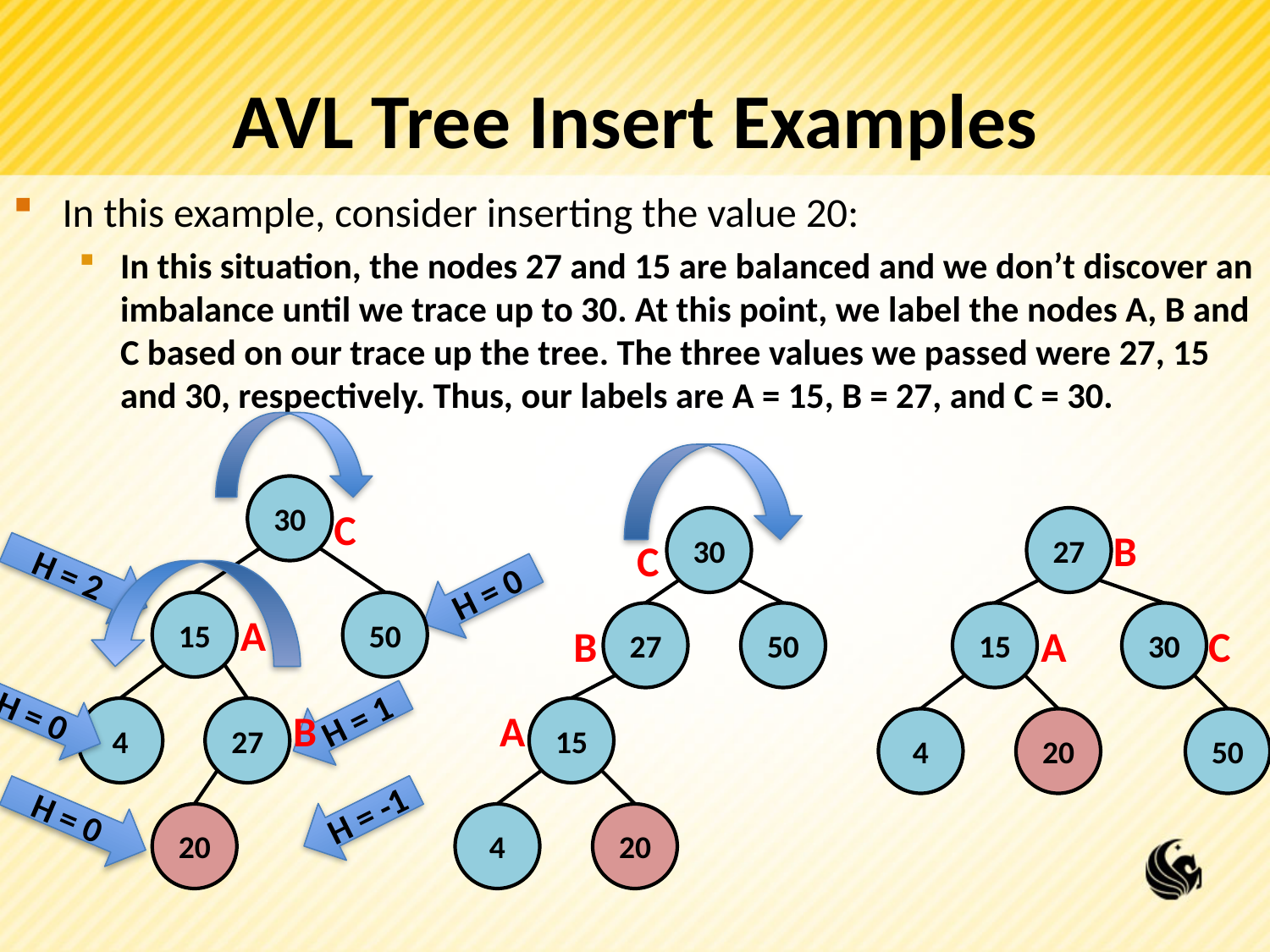

# AVL Tree Insert Examples
In this example, consider inserting the value 20:
In this situation, the nodes 27 and 15 are balanced and we don’t discover an imbalance until we trace up to 30. At this point, we label the nodes A, B and C based on our trace up the tree. The three values we passed were 27, 15 and 30, respectively. Thus, our labels are A = 15, B = 27, and C = 30.

30
C
30
27
B
C
H = 2

H = 0
15
50
A
27
50
15
30
B
A
C
H = 0
H = 1
4
27
B
A
15
4
20
50
H = -1
H = 0
20
4
20